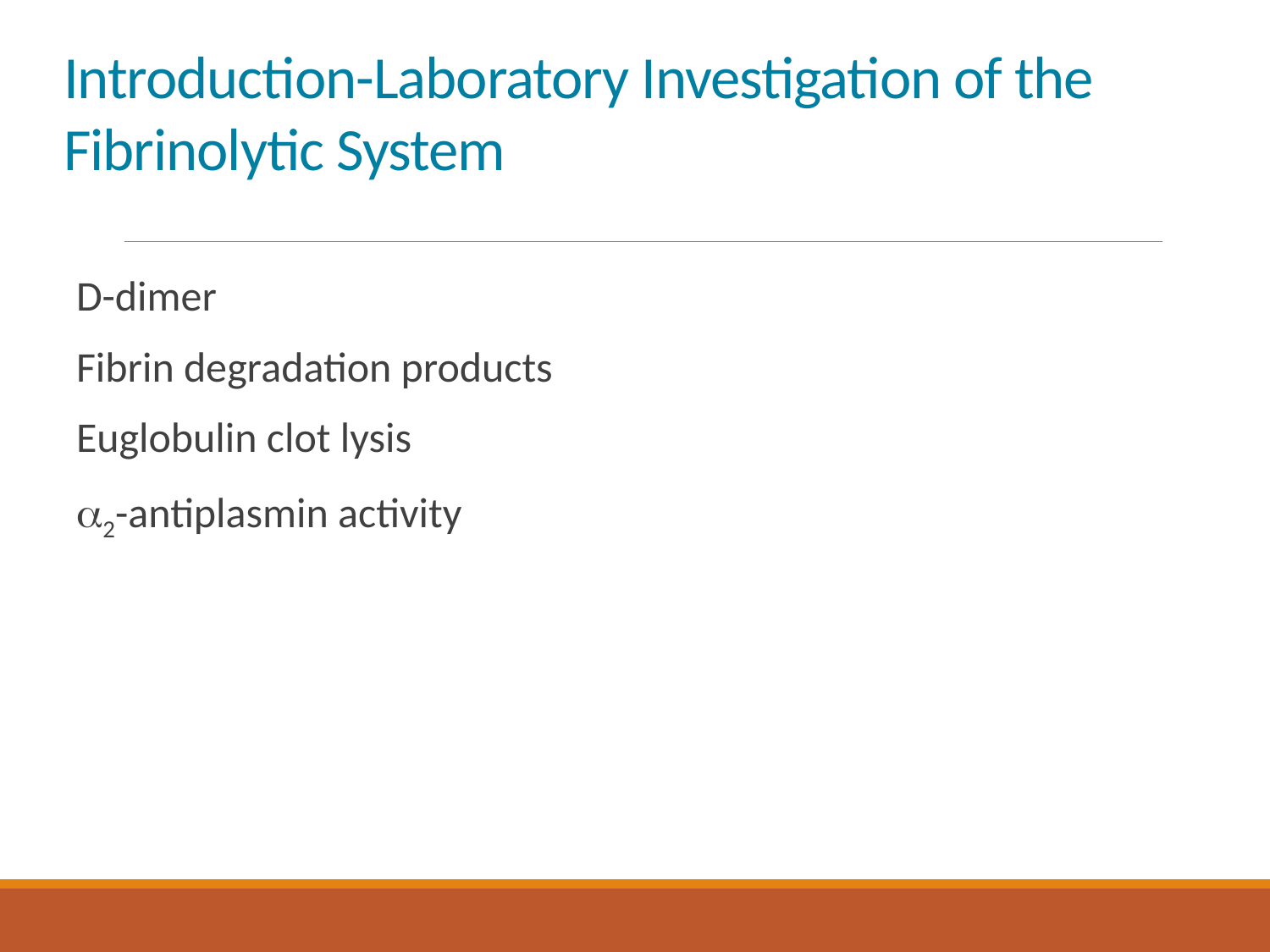

# Introduction-Laboratory Investigation of the Fibrinolytic System
D-dimer
Fibrin degradation products
Euglobulin clot lysis
α2-antiplasmin activity